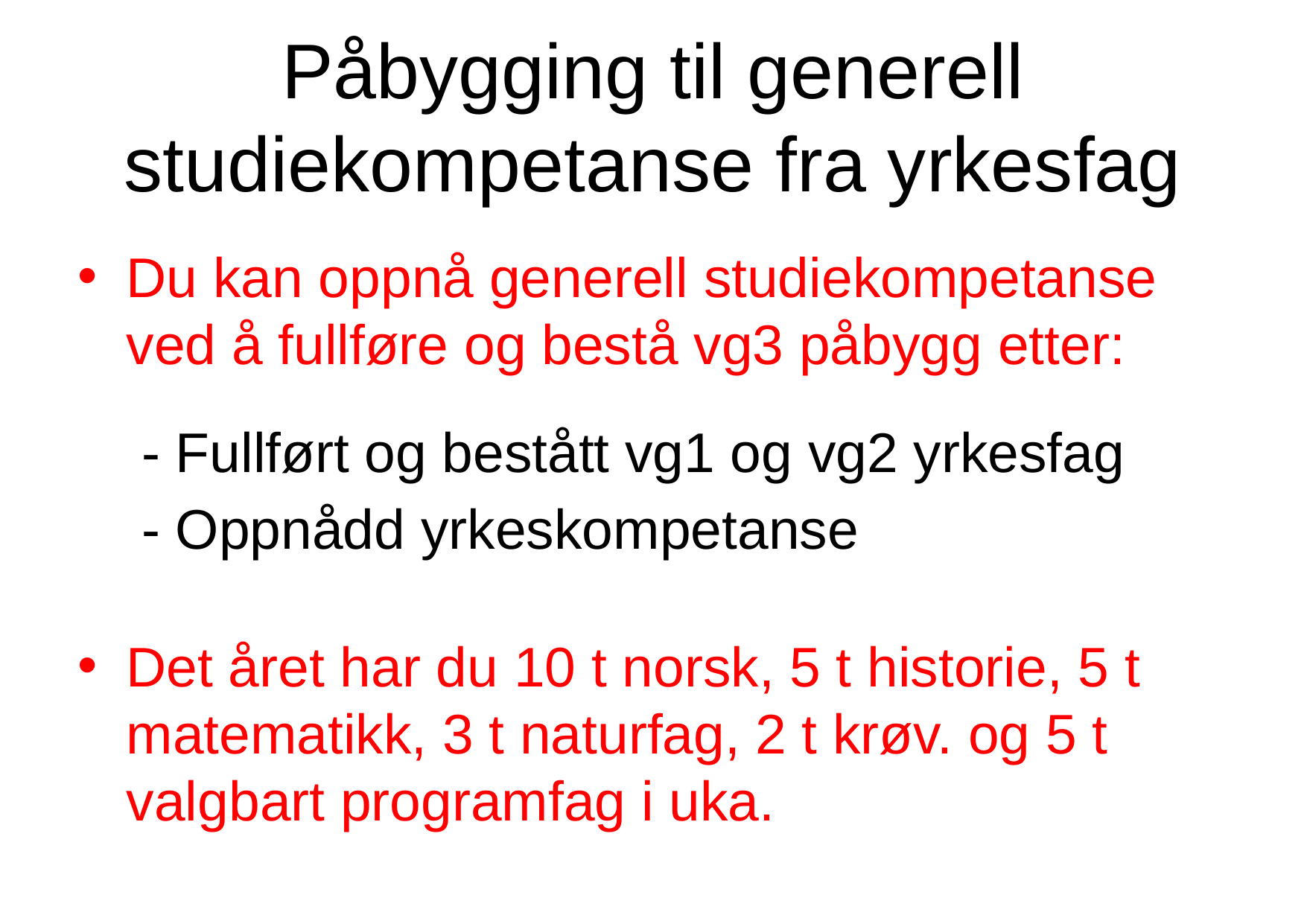

# Påbygging til generell studiekompetanse fra yrkesfag
Du kan oppnå generell studiekompetanse ved å fullføre og bestå vg3 påbygg etter:

- Fullført og bestått vg1 og vg2 yrkesfag
- Oppnådd yrkeskompetanse

Det året har du 10 t norsk, 5 t historie, 5 t matematikk, 3 t naturfag, 2 t krøv. og 5 t valgbart programfag i uka.